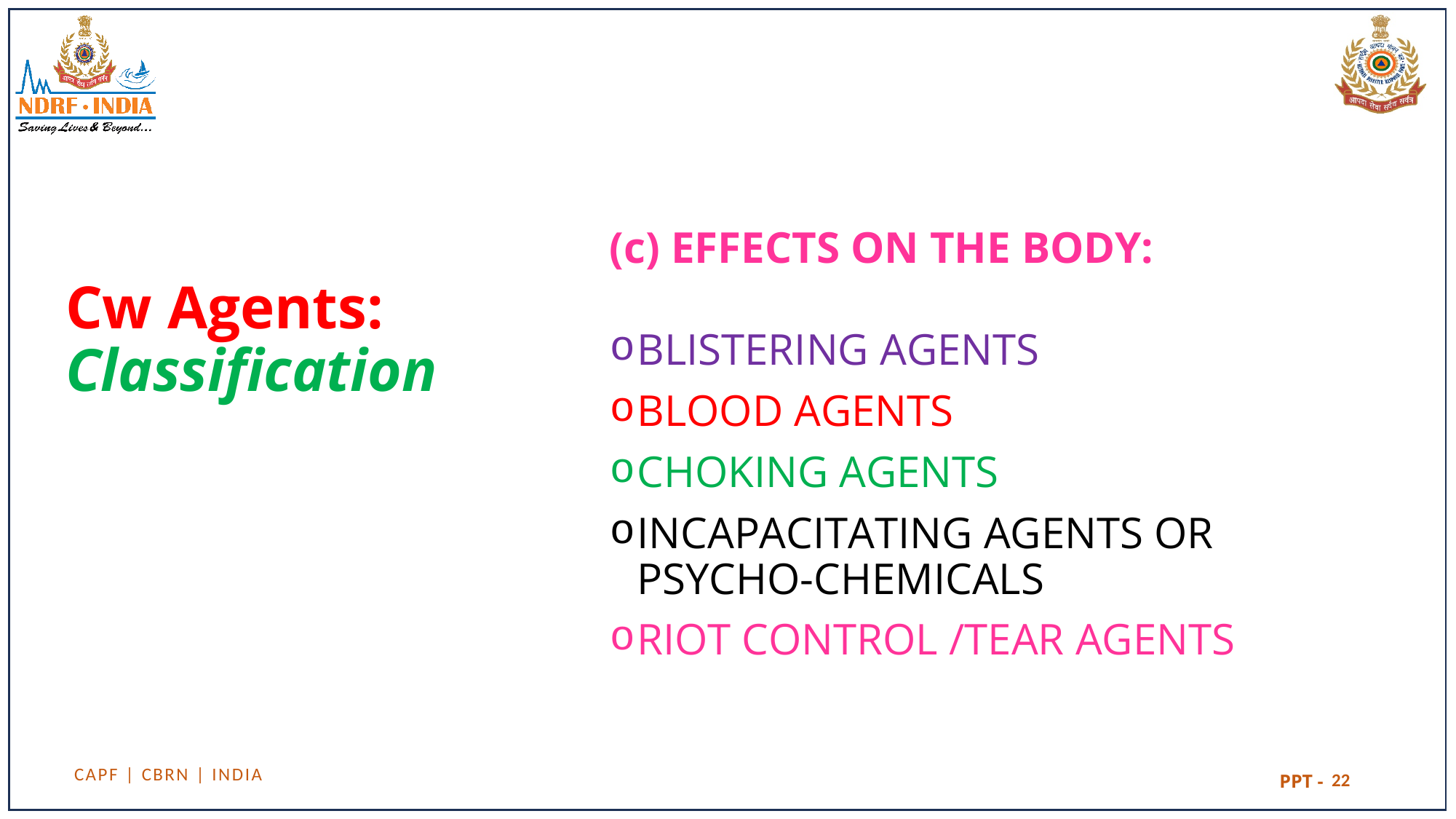

(c) EFFECTS ON THE BODY:

BLISTERING AGENTS
BLOOD AGENTS
CHOKING AGENTS
INCAPACITATING AGENTS OR PSYCHO-CHEMICALS
RIOT CONTROL /TEAR AGENTS

# Cw Agents: Classification

22